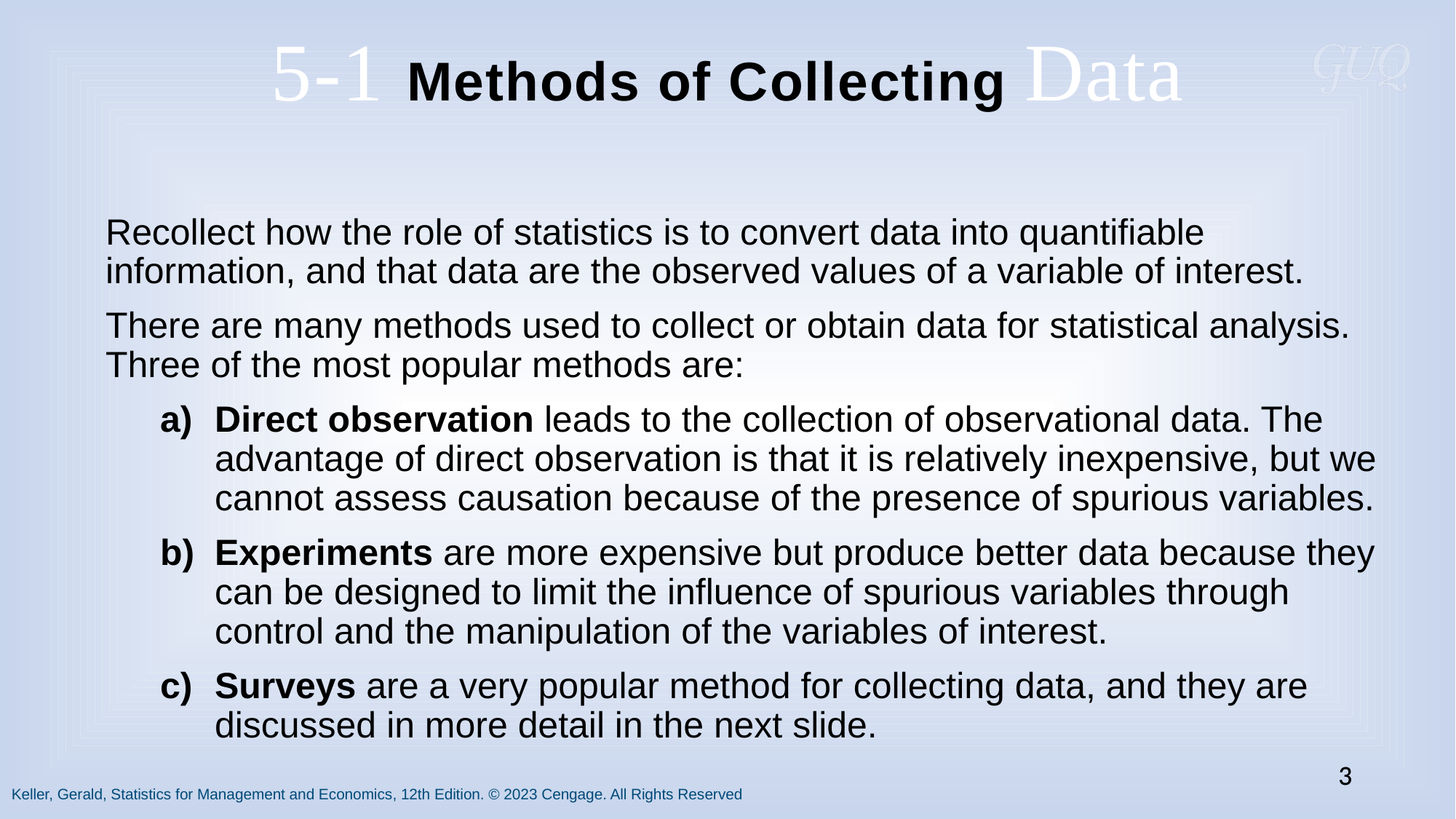

5-1 Methods of Collecting Data
Recollect how the role of statistics is to convert data into quantifiable information, and that data are the observed values of a variable of interest.
There are many methods used to collect or obtain data for statistical analysis. Three of the most popular methods are:
Direct observation leads to the collection of observational data. The advantage of direct observation is that it is relatively inexpensive, but we cannot assess causation because of the presence of spurious variables.
Experiments are more expensive but produce better data because they can be designed to limit the influence of spurious variables through control and the manipulation of the variables of interest.
Surveys are a very popular method for collecting data, and they are discussed in more detail in the next slide.